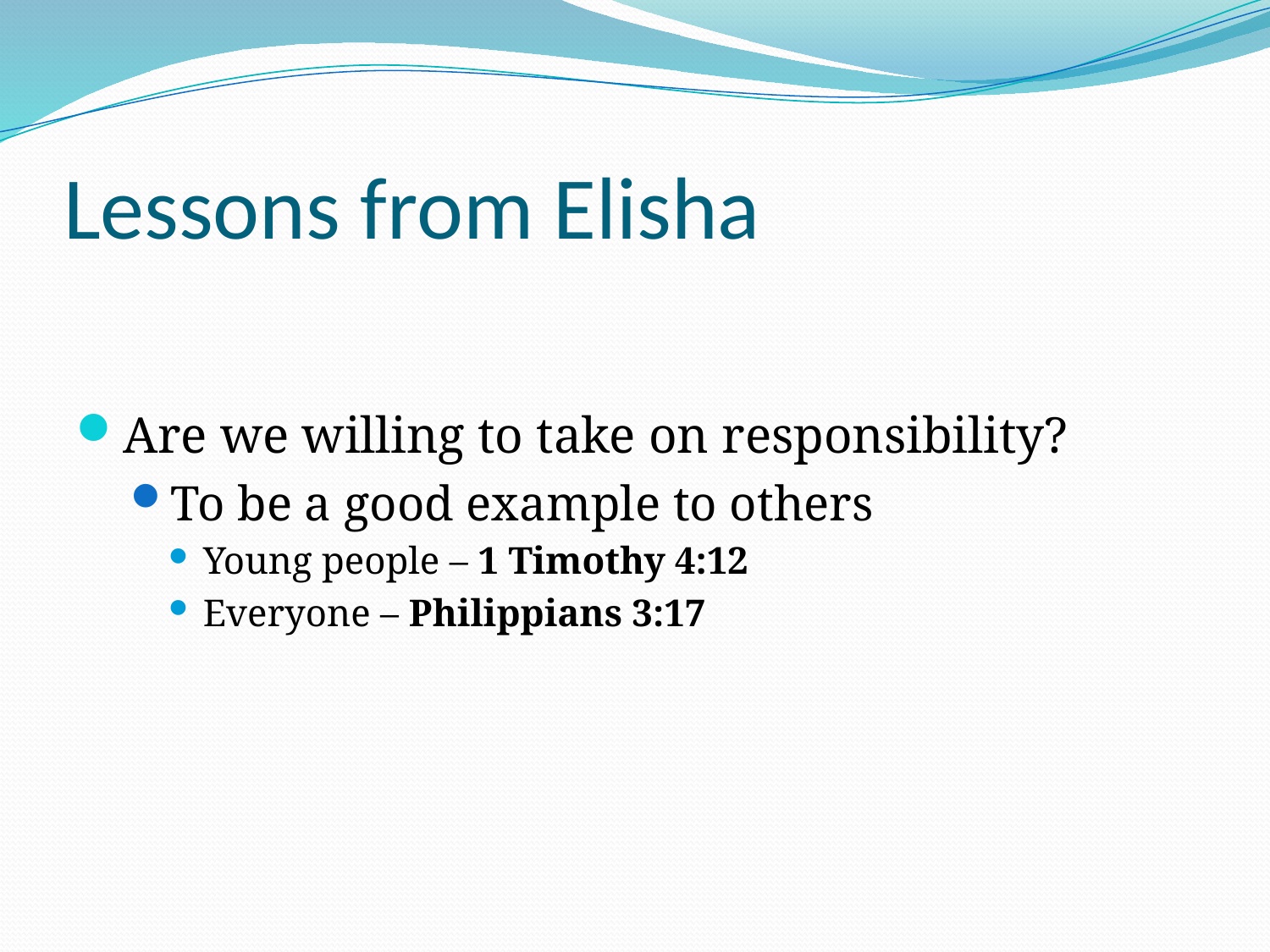

# Lessons from Elisha

Are we willing to take on responsibility?
To be a good example to others
Young people – 1 Timothy 4:12
Everyone – Philippians 3:17